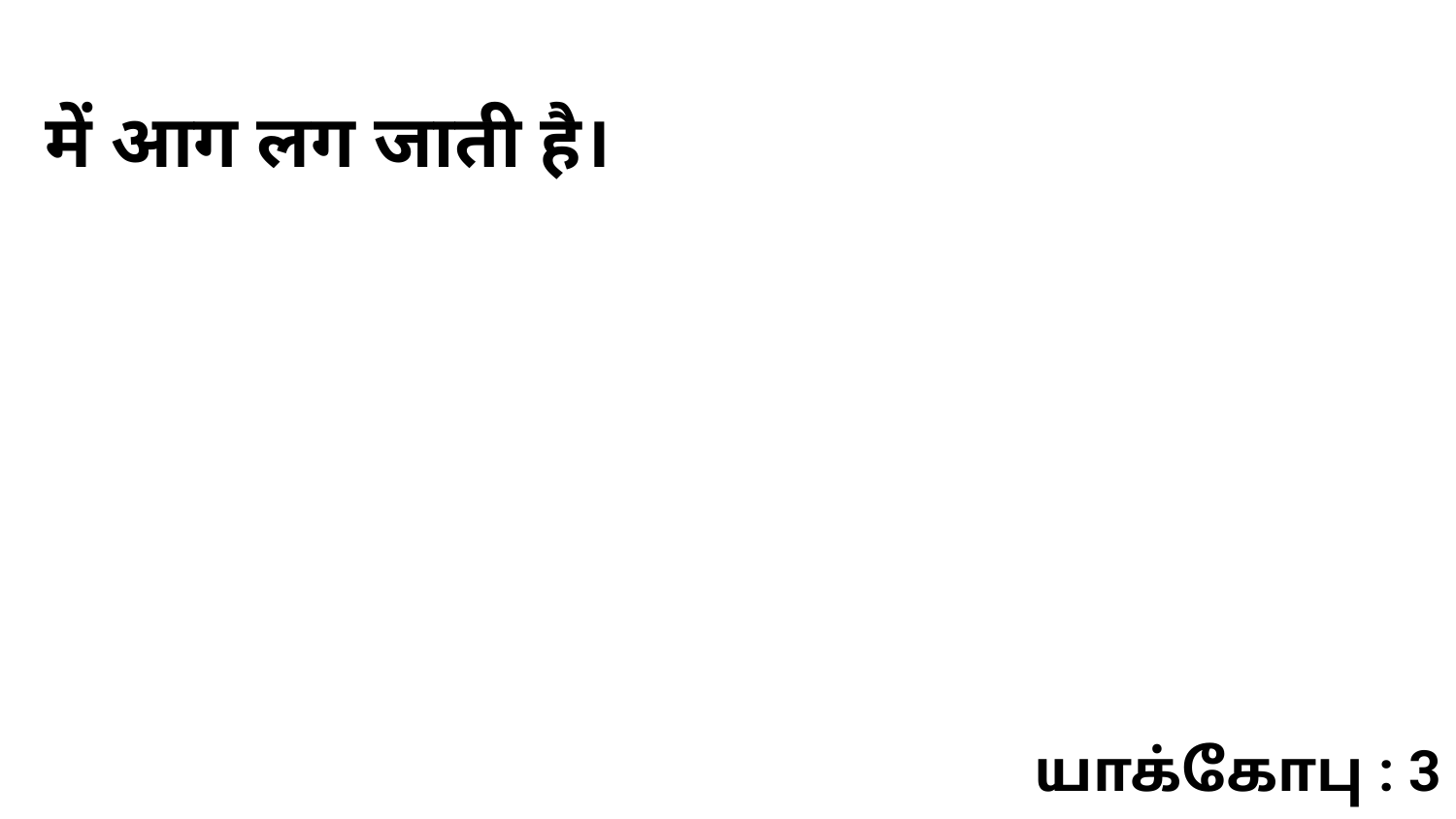

में आग लग जाती है।
யாக்கோபு : 3